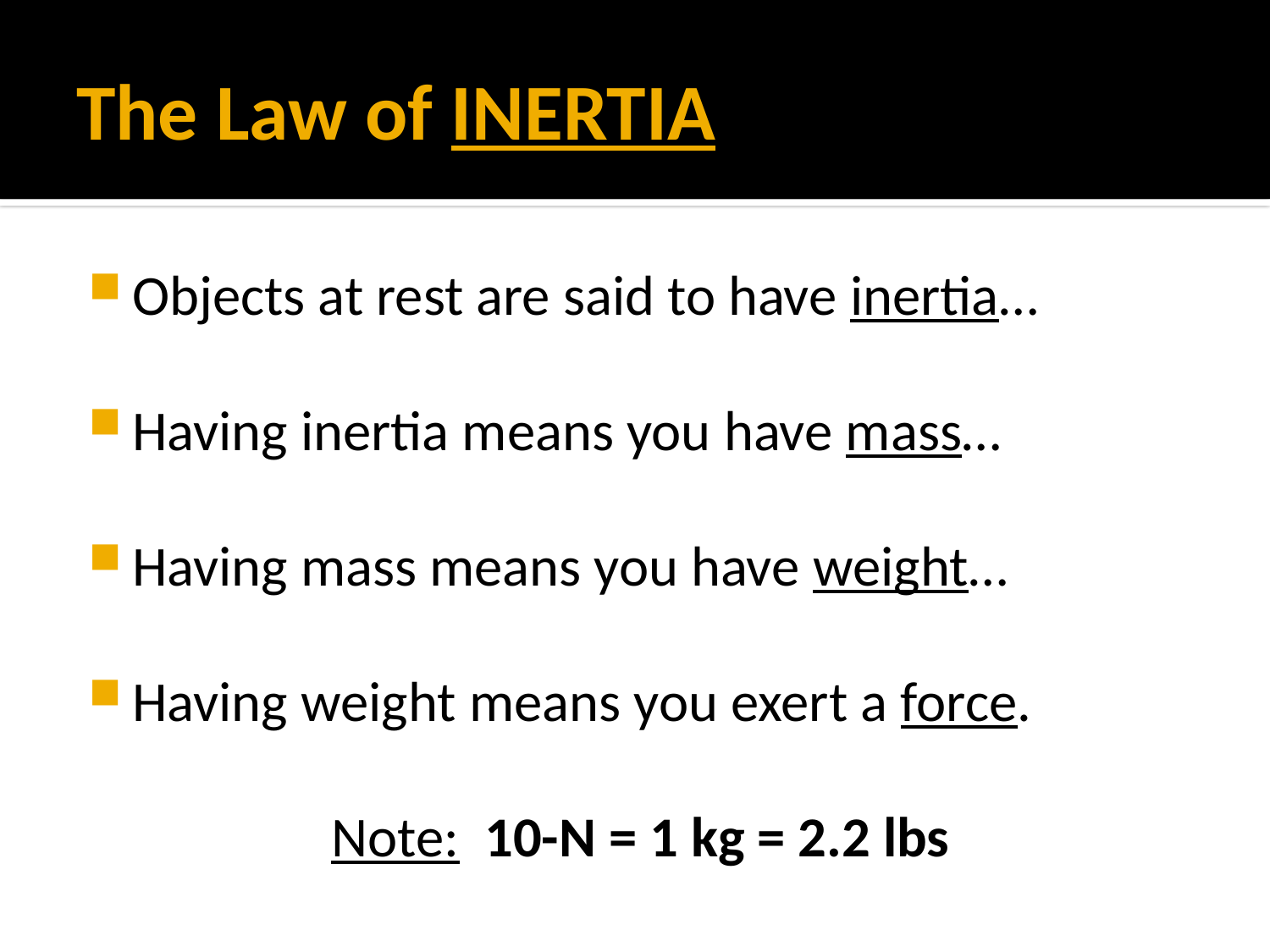

# The Law of INERTIA
Objects at rest are said to have inertia…

Having inertia means you have mass…

Having mass means you have weight…

Having weight means you exert a force.

Note:  10-N = 1 kg = 2.2 lbs